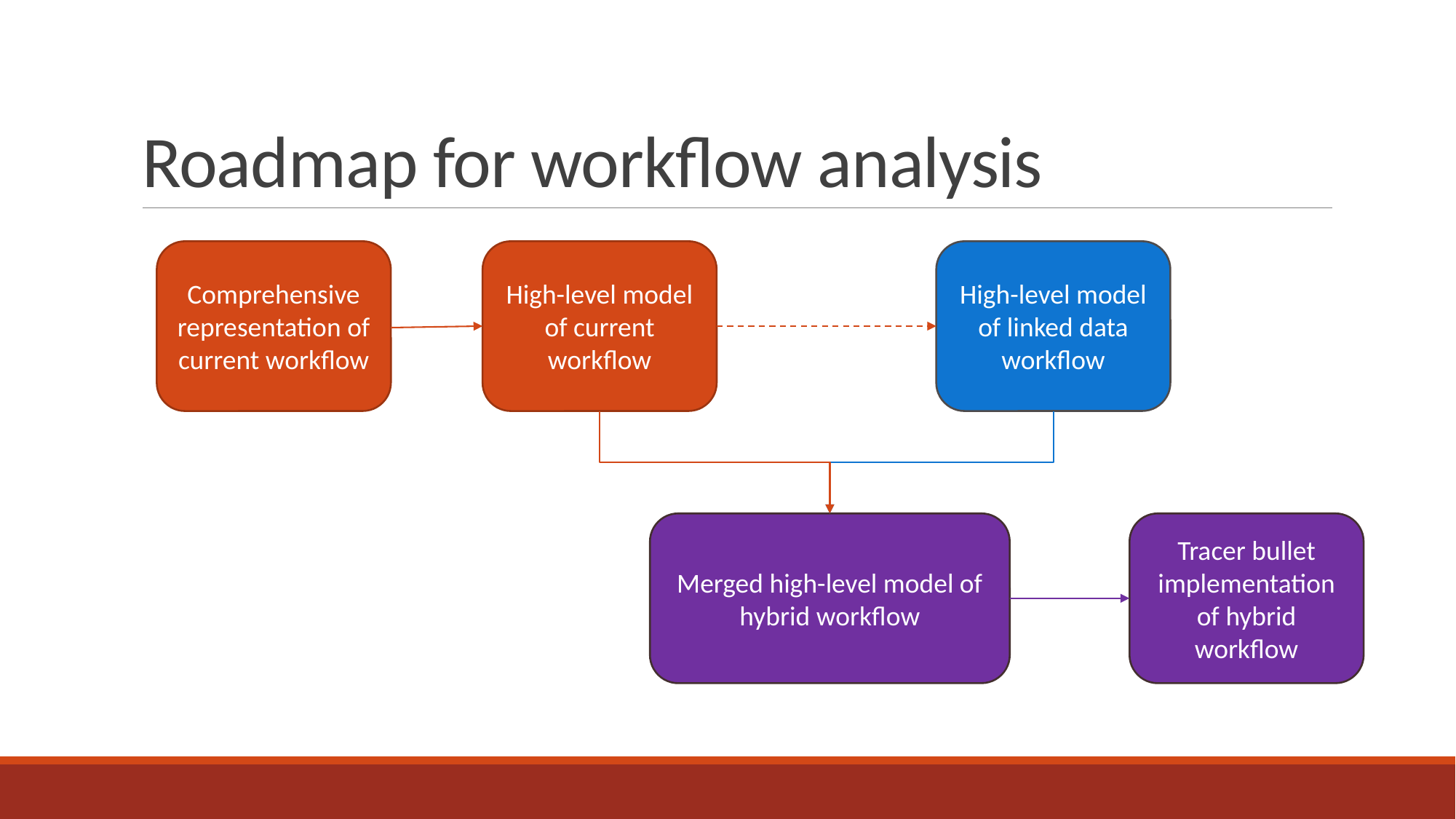

# Roadmap for workflow analysis
Comprehensive representation of current workflow
High-level model of current workflow
High-level model of linked data workflow
Merged high-level model of hybrid workflow
Tracer bullet implementation of hybrid workflow